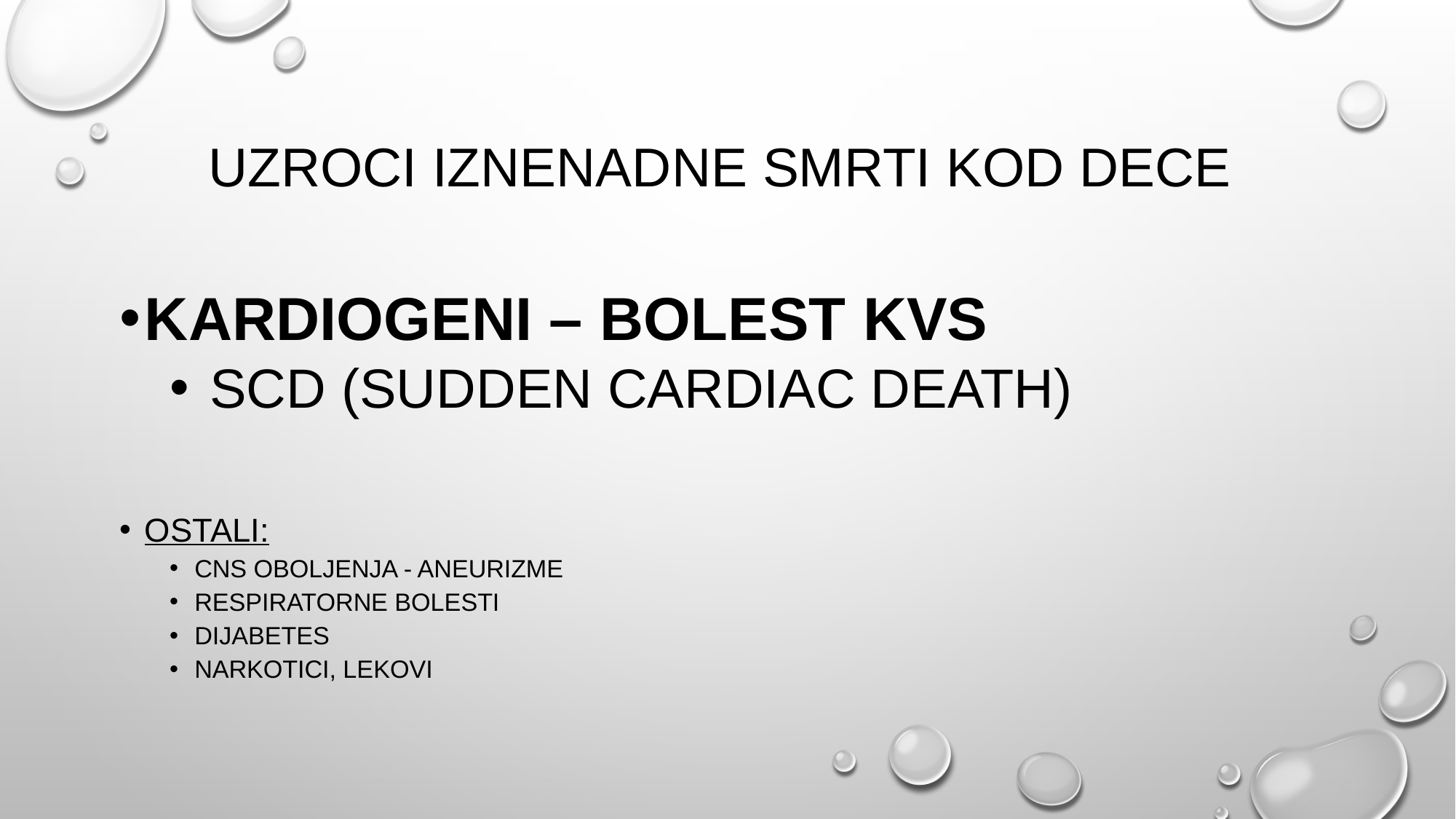

# Uzroci IZNENADNE smrti kod dece
Kardiogeni – bolest KVS
 SCD (sudden cardiac death)

Ostali:
CNS oboljenja - aneurizme
respiratorne bolesti
dijabetes
narkotici, lekovi